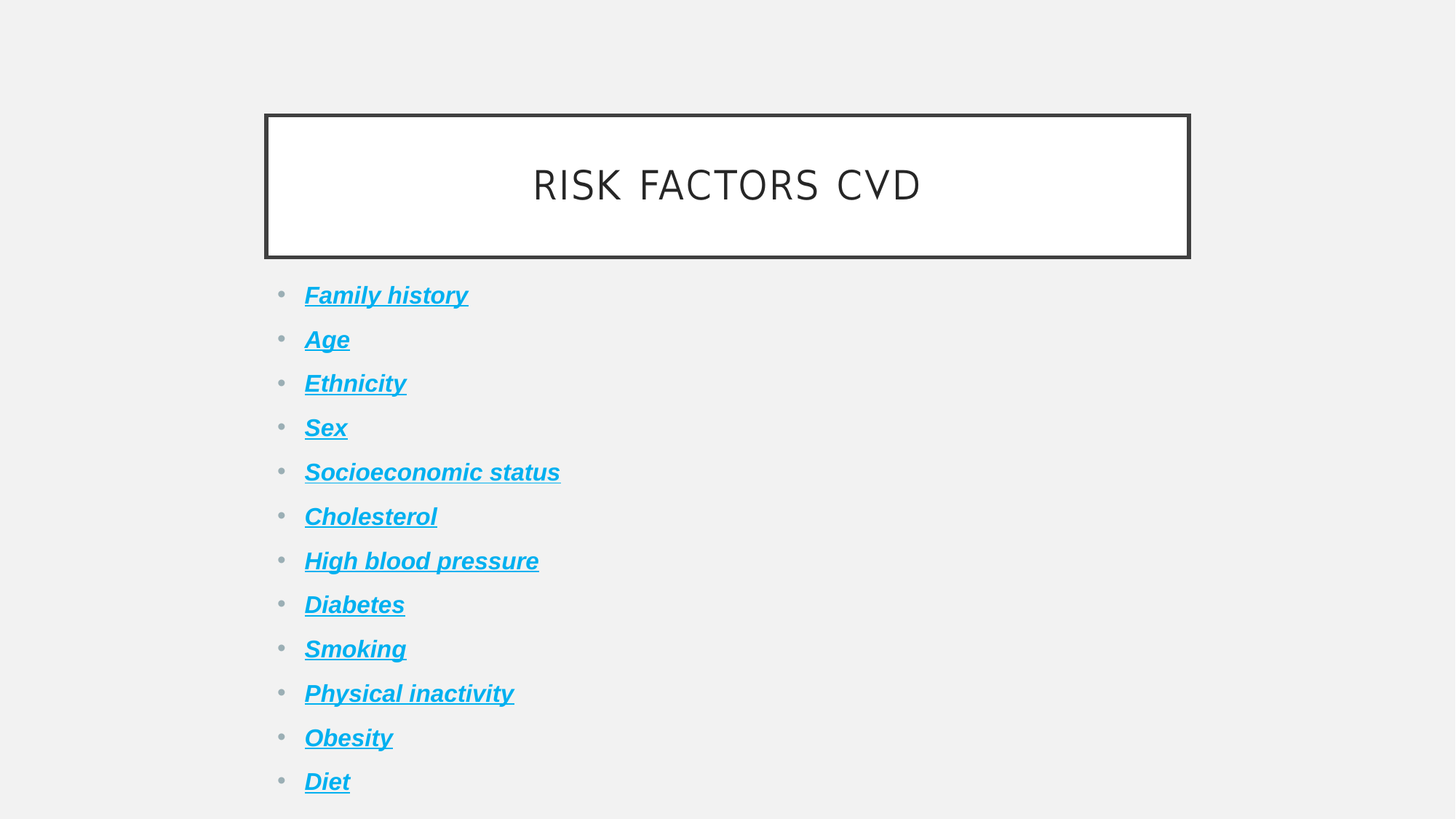

# Risk factors cvd
Family history
Age
Ethnicity
Sex
Socioeconomic status
Cholesterol
High blood pressure
Diabetes
Smoking
Physical inactivity
Obesity
Diet